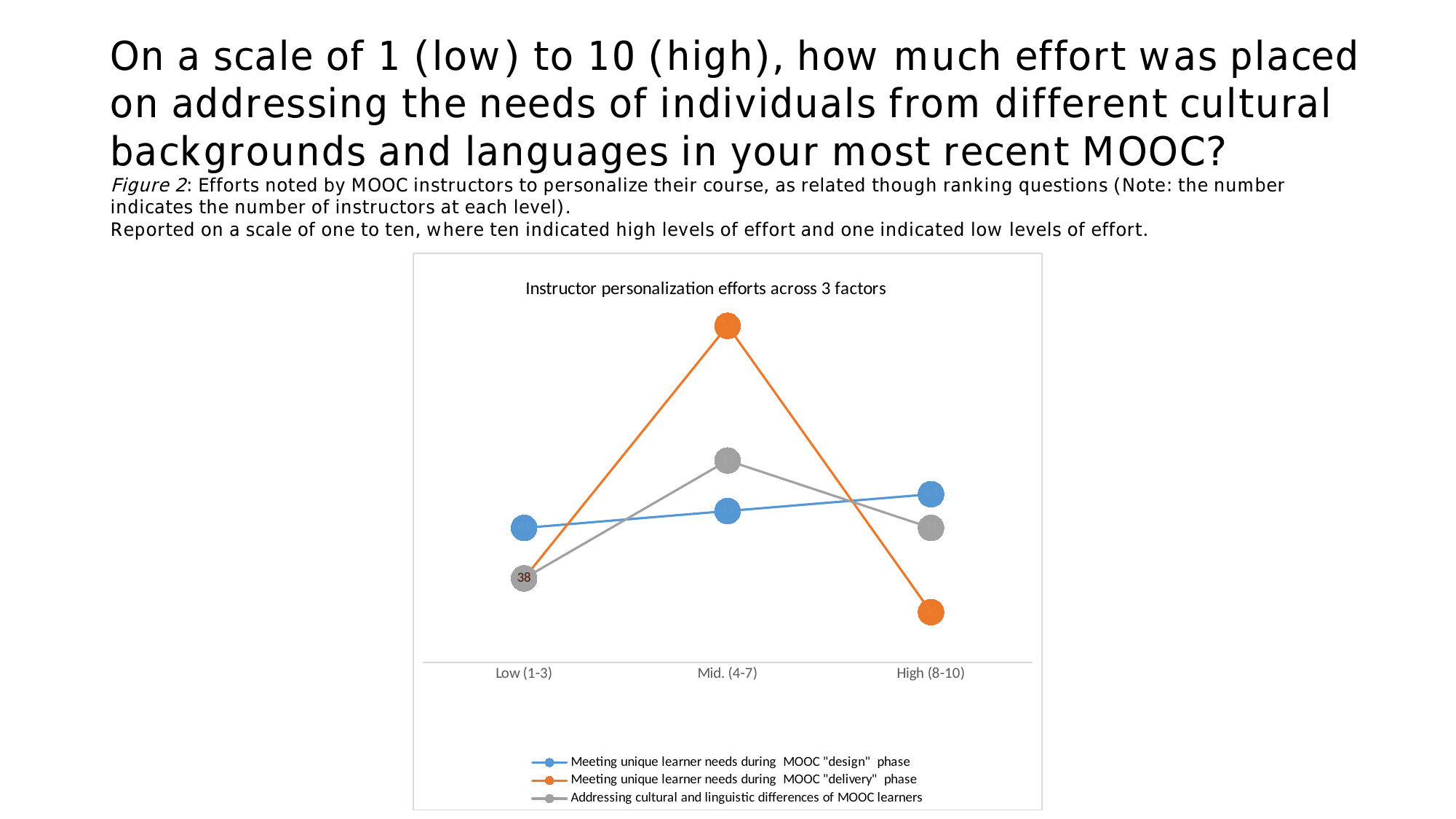

# On a scale of 1 (low) to 10 (high), how much effort was placed on addressing the needs of individuals from different cultural backgrounds and languages in your most recent MOOC? Figure 2: Efforts noted by MOOC instructors to personalize their course, as related though ranking questions (Note: the number indicates the number of instructors at each level). Reported on a scale of one to ten, where ten indicated high levels of effort and one indicated low levels of effort.

### Chart: Instructor personalization efforts across 3 factors

| Category | Meeting unique learner needs during  MOOC "design"  phase | Meeting unique learner needs during  MOOC "delivery"  phase | Addressing cultural and linguistic differences of MOOC learners |
|---|---|---|---|
| Low (1-3) | 41.0 | 38.0 | 38.0 |
| Mid. (4-7) | 42.0 | 53.0 | 45.0 |
| High (8-10) | 43.0 | 36.0 | 41.0 |